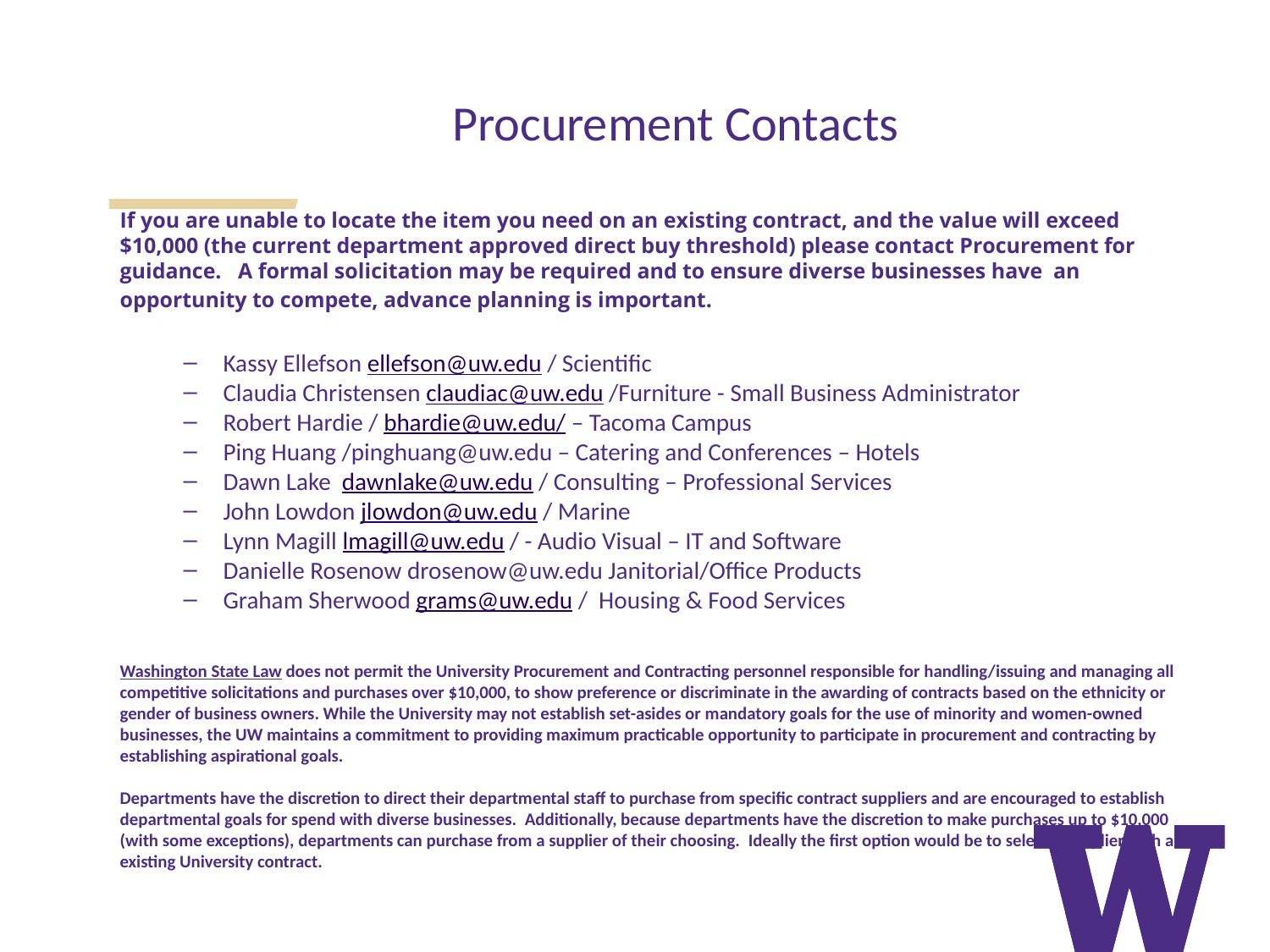

Procurement Contacts
If you are unable to locate the item you need on an existing contract, and the value will exceed $10,000 (the current department approved direct buy threshold) please contact Procurement for guidance.   A formal solicitation may be required and to ensure diverse businesses have  an opportunity to compete, advance planning is important.

Kassy Ellefson ellefson@uw.edu / Scientific
Claudia Christensen claudiac@uw.edu /Furniture - Small Business Administrator
Robert Hardie / bhardie@uw.edu/ – Tacoma Campus
Ping Huang /pinghuang@uw.edu – Catering and Conferences – Hotels
Dawn Lake  dawnlake@uw.edu / Consulting – Professional Services
John Lowdon jlowdon@uw.edu / Marine
Lynn Magill lmagill@uw.edu / - Audio Visual – IT and Software
Danielle Rosenow drosenow@uw.edu Janitorial/Office Products
Graham Sherwood grams@uw.edu /  Housing & Food Services

Washington State Law does not permit the University Procurement and Contracting personnel responsible for handling/issuing and managing all competitive solicitations and purchases over $10,000, to show preference or discriminate in the awarding of contracts based on the ethnicity or gender of business owners. While the University may not establish set-asides or mandatory goals for the use of minority and women-owned businesses, the UW maintains a commitment to providing maximum practicable opportunity to participate in procurement and contracting by establishing aspirational goals.

Departments have the discretion to direct their departmental staff to purchase from specific contract suppliers and are encouraged to establish departmental goals for spend with diverse businesses.  Additionally, because departments have the discretion to make purchases up to $10,000 (with some exceptions), departments can purchase from a supplier of their choosing.  Ideally the first option would be to select a supplier with an existing University contract.